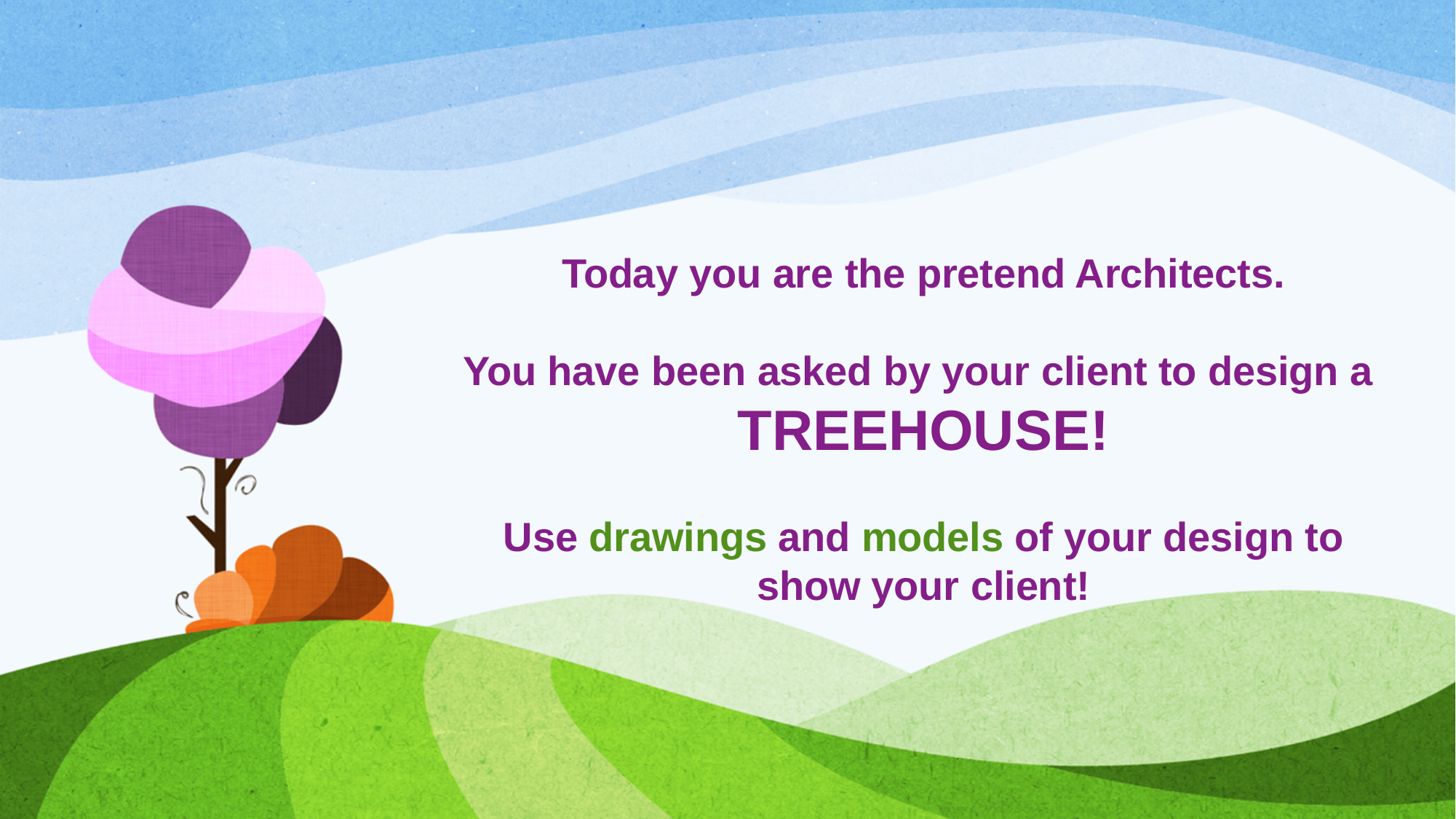

Today you are the pretend Architects.

You have been asked by your client to design a
TREEHOUSE!

Use drawings and models of your design to show your client!